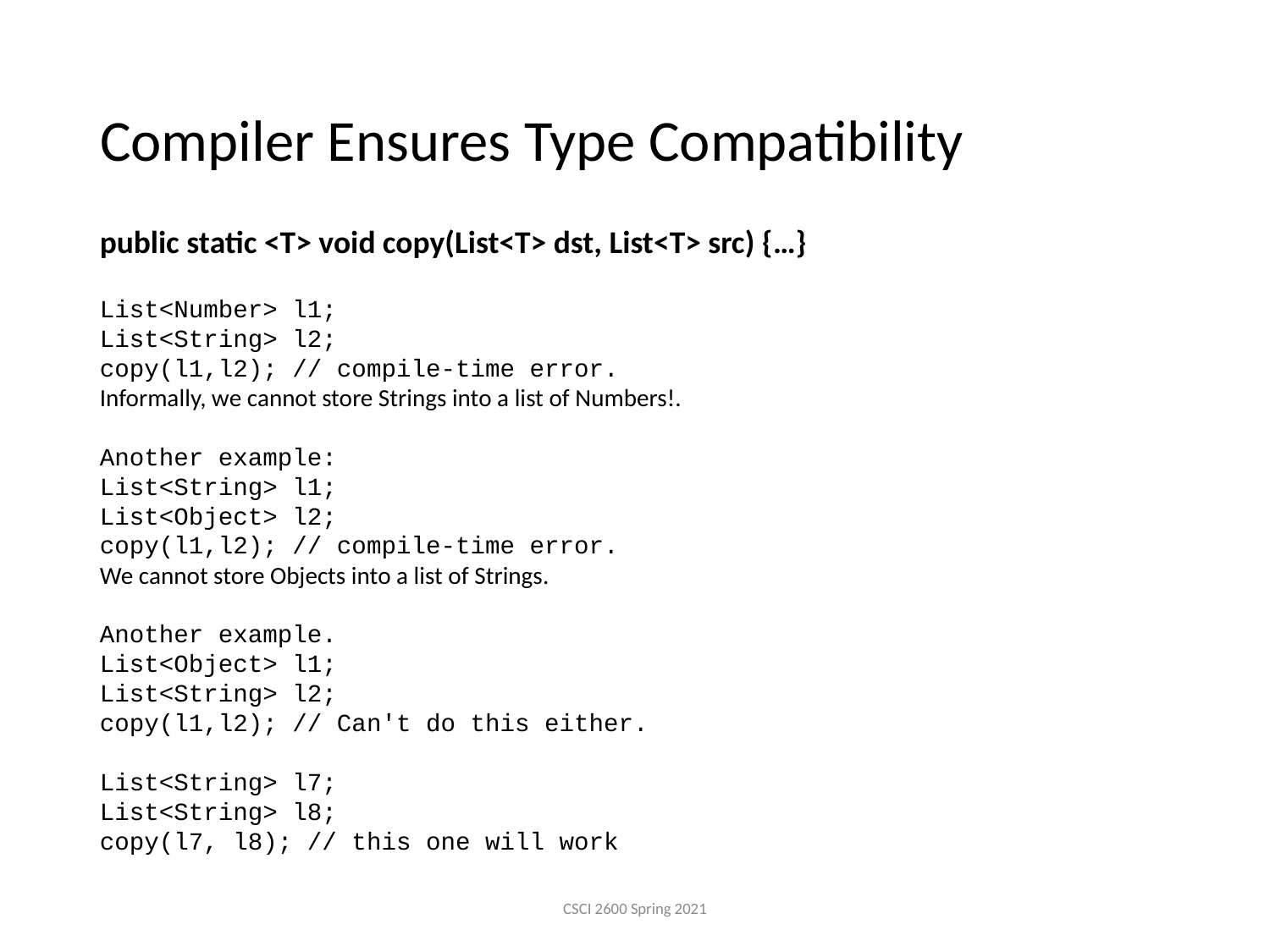

# Compiler Ensures Type Compatibility
public static <T> void copy(List<T> dst, List<T> src) {…}

List<Number> l1;
List<String> l2;
copy(l1,l2); // compile-time error.
Informally, we cannot store Strings into a list of Numbers!.

Another example:
List<String> l1;
List<Object> l2;
copy(l1,l2); // compile-time error.
We cannot store Objects into a list of Strings.

Another example.
List<Object> l1;
List<String> l2;
copy(l1,l2); // Can't do this either.

List<String> l7;
List<String> l8;
copy(l7, l8); // this one will work

CSCI 2600 Spring 2021